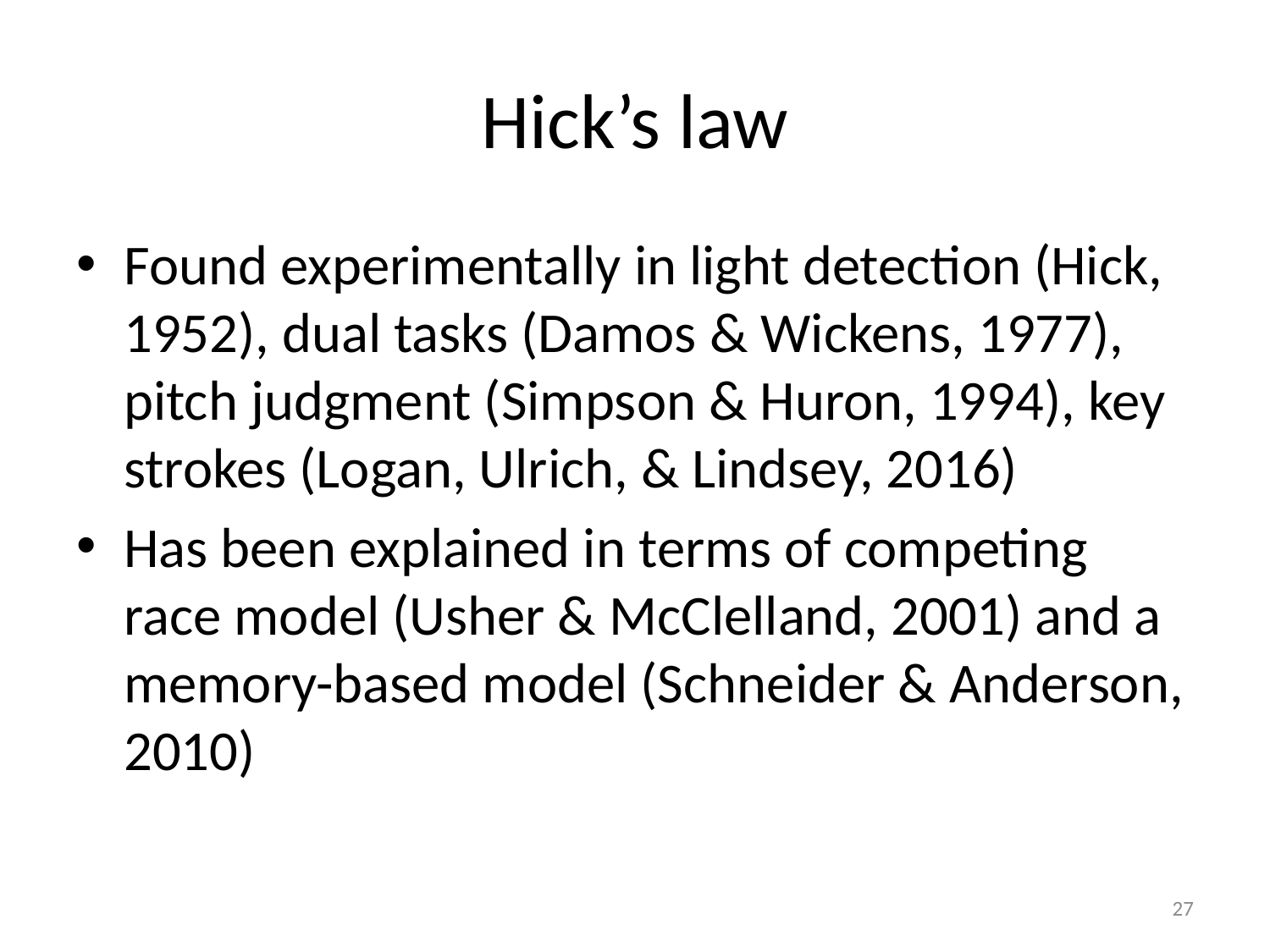

# Hick’s law
Found experimentally in light detection (Hick, 1952), dual tasks (Damos & Wickens, 1977), pitch judgment (Simpson & Huron, 1994), key strokes (Logan, Ulrich, & Lindsey, 2016)
Has been explained in terms of competing race model (Usher & McClelland, 2001) and a memory-based model (Schneider & Anderson, 2010)
27